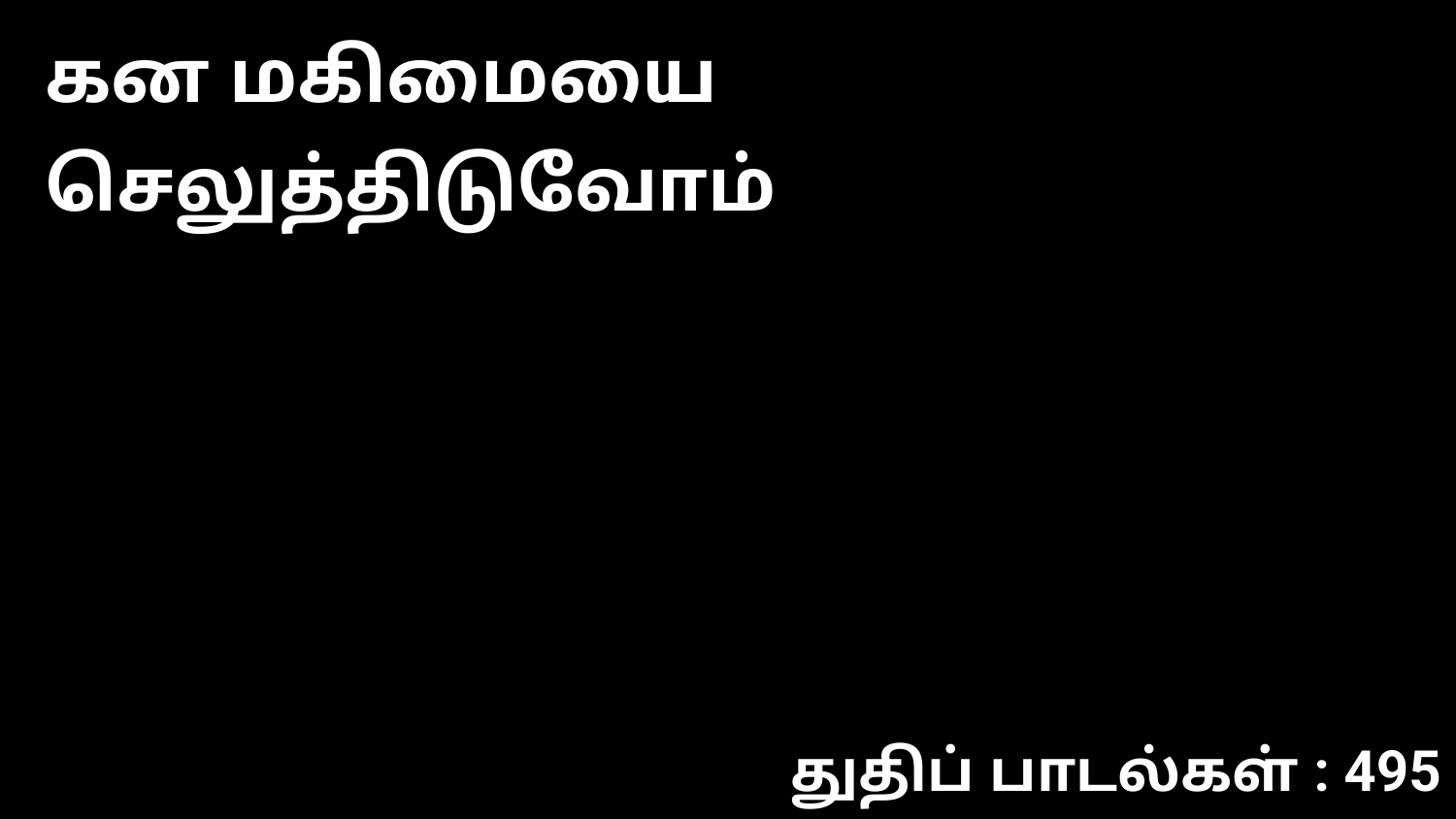

கன மகிமையை செலுத்திடுவோம்
துதிப் பாடல்கள் : 495